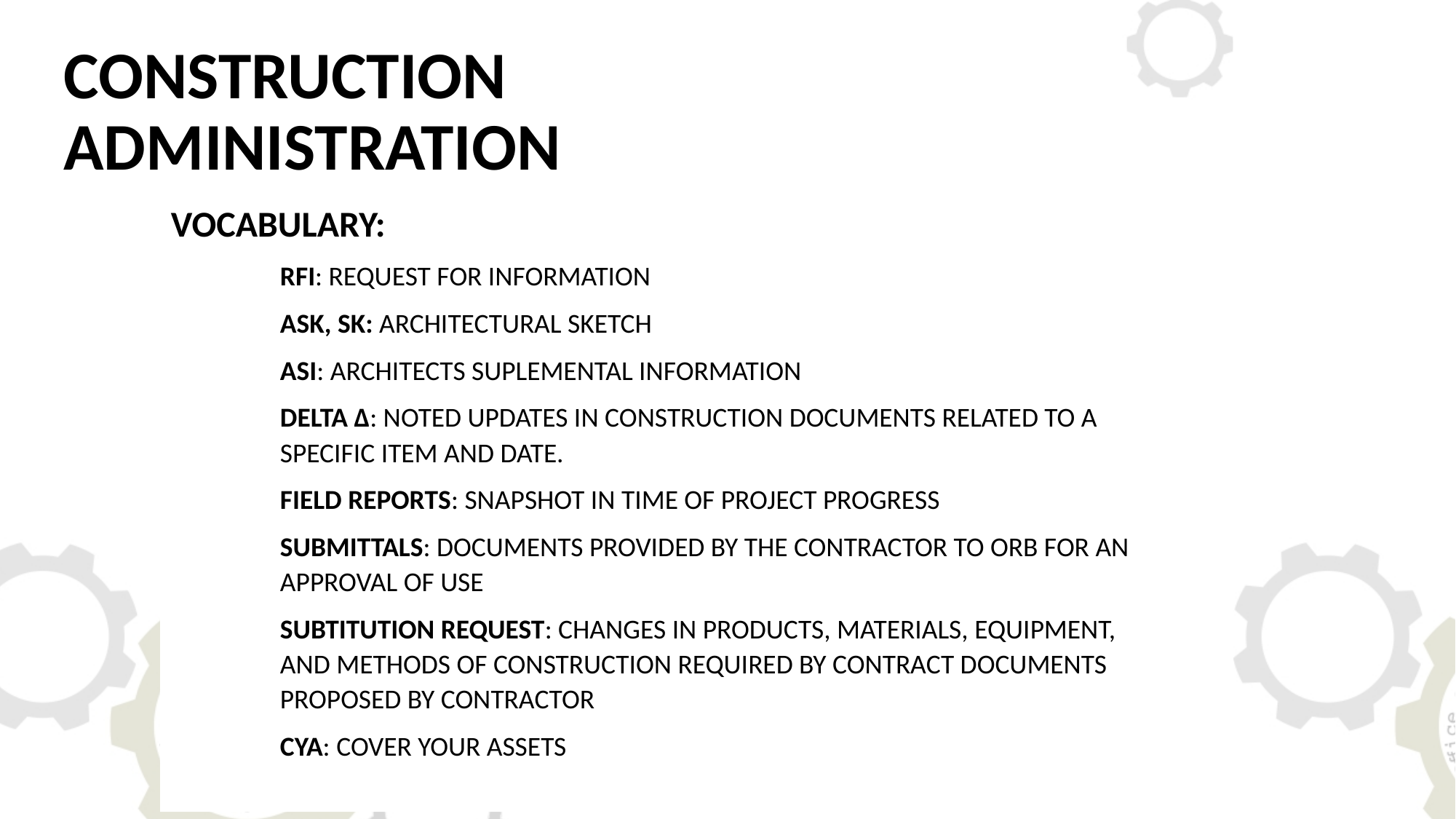

# CONSTRUCTION ADMINISTRATION
VOCABULARY:
RFI: REQUEST FOR INFORMATION
ASK, SK: ARCHITECTURAL SKETCH
ASI: ARCHITECTS SUPLEMENTAL INFORMATION
DELTA Δ: NOTED UPDATES IN CONSTRUCTION DOCUMENTS RELATED TO A SPECIFIC ITEM AND DATE.
FIELD REPORTS: SNAPSHOT IN TIME OF PROJECT PROGRESS
SUBMITTALS: DOCUMENTS PROVIDED BY THE CONTRACTOR TO ORB FOR AN APPROVAL OF USE
SUBTITUTION REQUEST: CHANGES IN PRODUCTS, MATERIALS, EQUIPMENT, AND METHODS OF CONSTRUCTION REQUIRED BY CONTRACT DOCUMENTS PROPOSED BY CONTRACTOR
CYA: COVER YOUR ASSETS